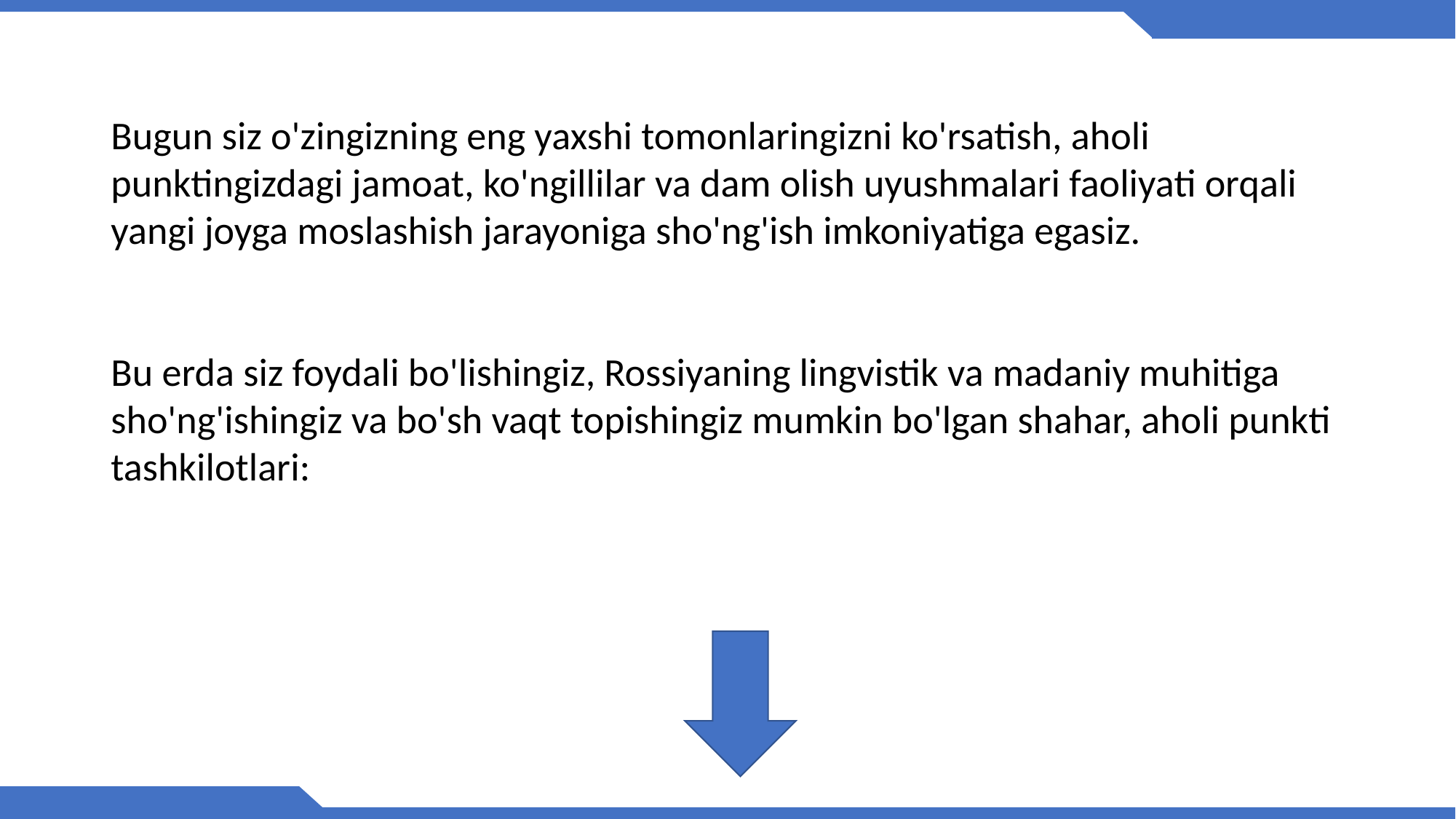

Bugun siz o'zingizning eng yaxshi tomonlaringizni ko'rsatish, aholi punktingizdagi jamoat, ko'ngillilar va dam olish uyushmalari faoliyati orqali yangi joyga moslashish jarayoniga sho'ng'ish imkoniyatiga egasiz.

Bu erda siz foydali bo'lishingiz, Rossiyaning lingvistik va madaniy muhitiga sho'ng'ishingiz va bo'sh vaqt topishingiz mumkin bo'lgan shahar, aholi punkti tashkilotlari: